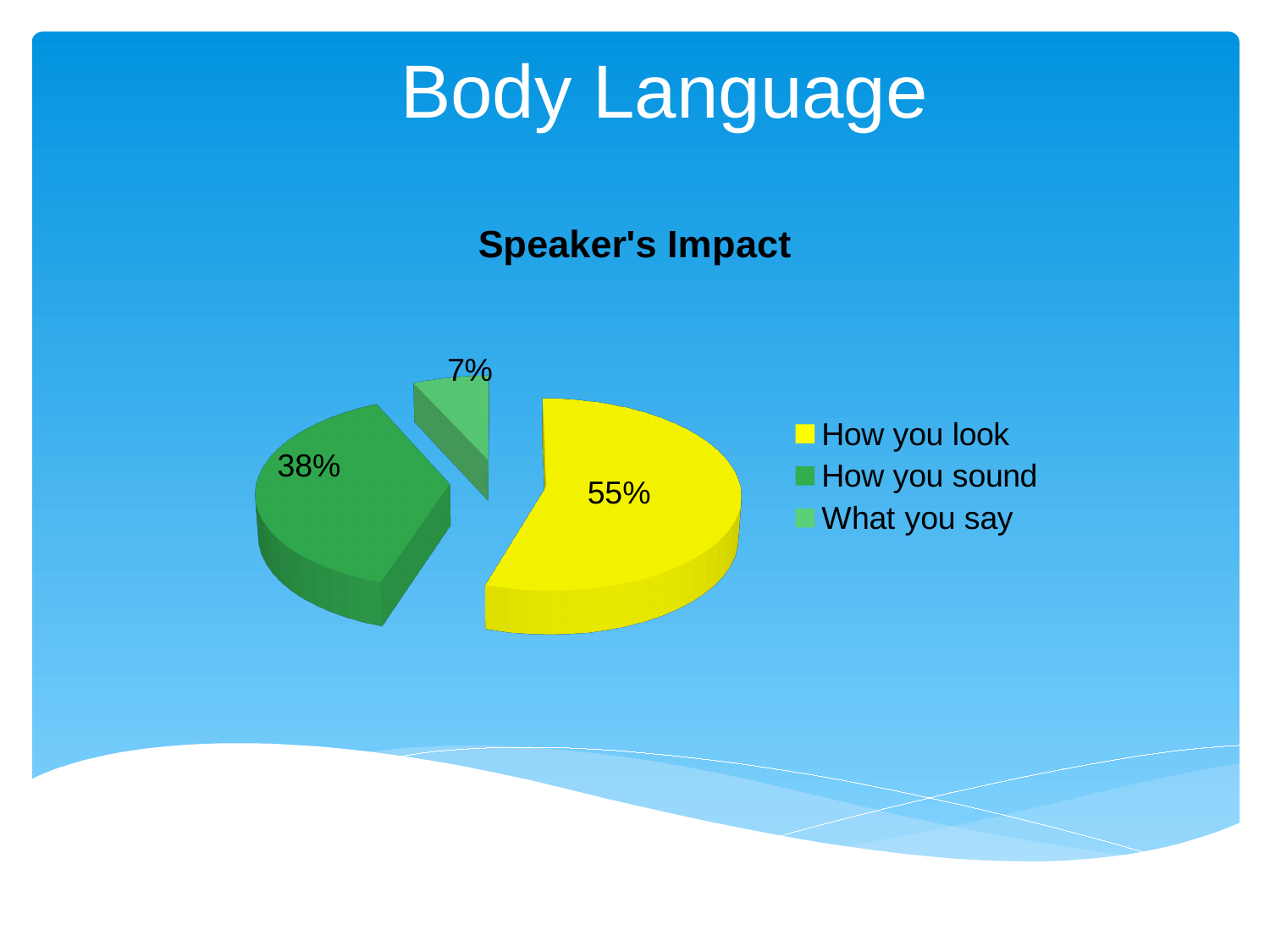

# Body Language

[unsupported chart]

38%
55%